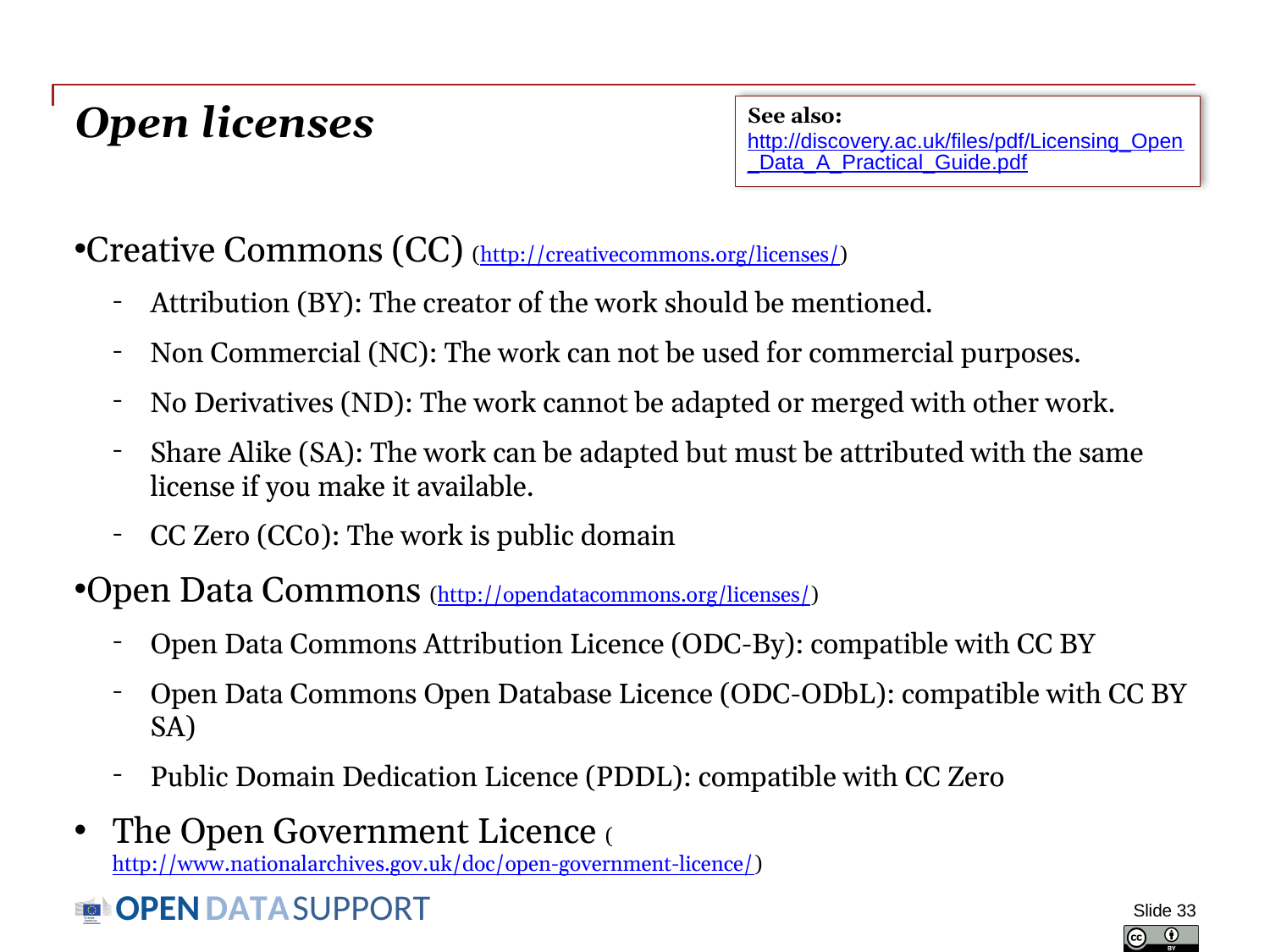

# Open licenses
See also:
http://discovery.ac.uk/files/pdf/Licensing_Open_Data_A_Practical_Guide.pdf

Creative Commons (CC) (http://creativecommons.org/licenses/)
Attribution (BY): The creator of the work should be mentioned.
Non Commercial (NC): The work can not be used for commercial purposes.
No Derivatives (ND): The work cannot be adapted or merged with other work.
Share Alike (SA): The work can be adapted but must be attributed with the same license if you make it available.
CC Zero (CC0): The work is public domain
Open Data Commons (http://opendatacommons.org/licenses/)
Open Data Commons Attribution Licence (ODC-By): compatible with CC BY
Open Data Commons Open Database Licence (ODC-ODbL): compatible with CC BY SA)
Public Domain Dedication Licence (PDDL): compatible with CC Zero
The Open Government Licence (http://www.nationalarchives.gov.uk/doc/open-government-licence/)
Slide 33